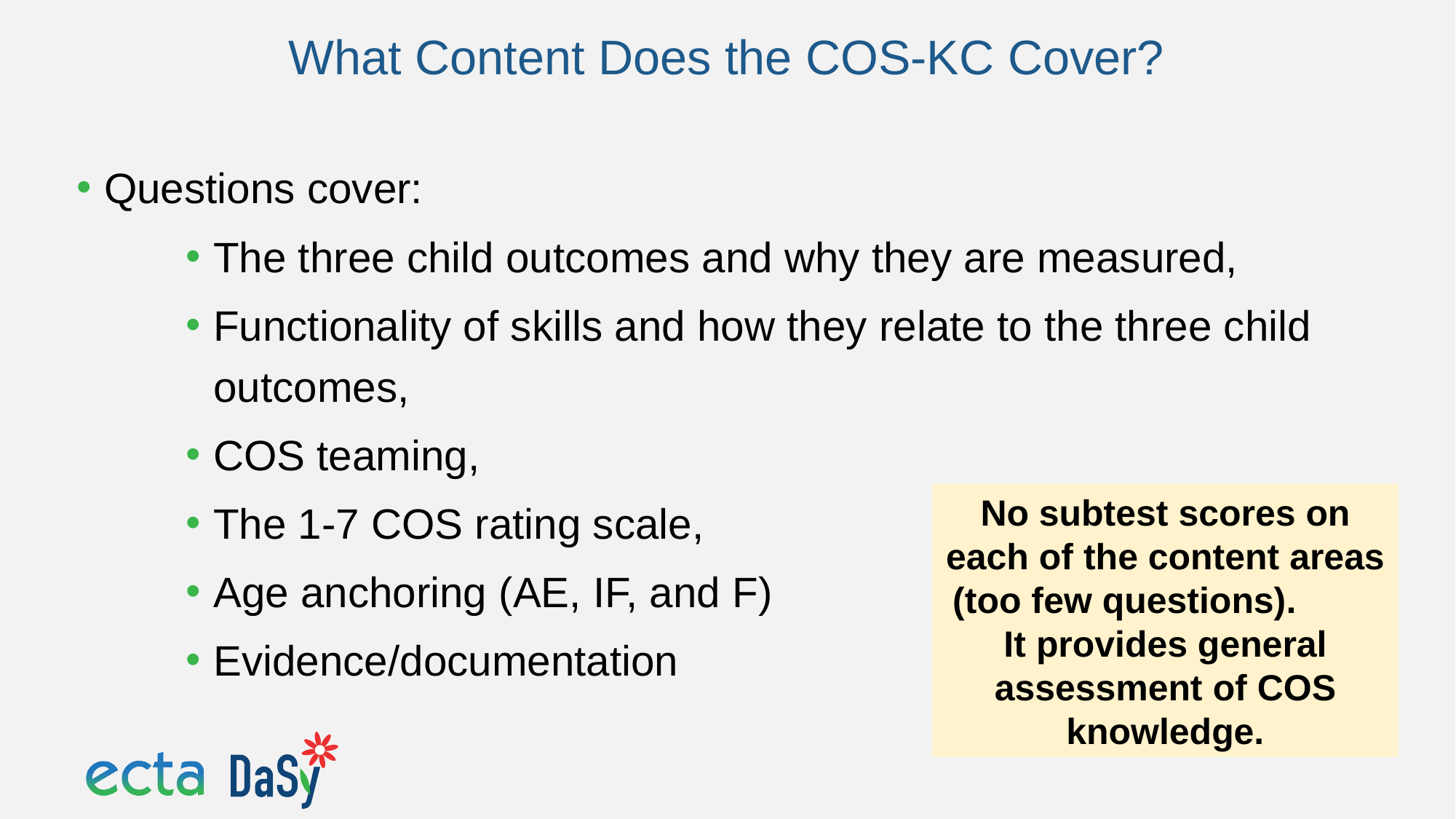

# What Content Does the COS-KC Cover?
Questions cover:
The three child outcomes and why they are measured,
Functionality of skills and how they relate to the three child outcomes,
COS teaming,
The 1-7 COS rating scale,
Age anchoring (AE, IF, and F)
Evidence/documentation
No subtest scores on each of the content areas (too few questions).         It provides general assessment of COS knowledge.